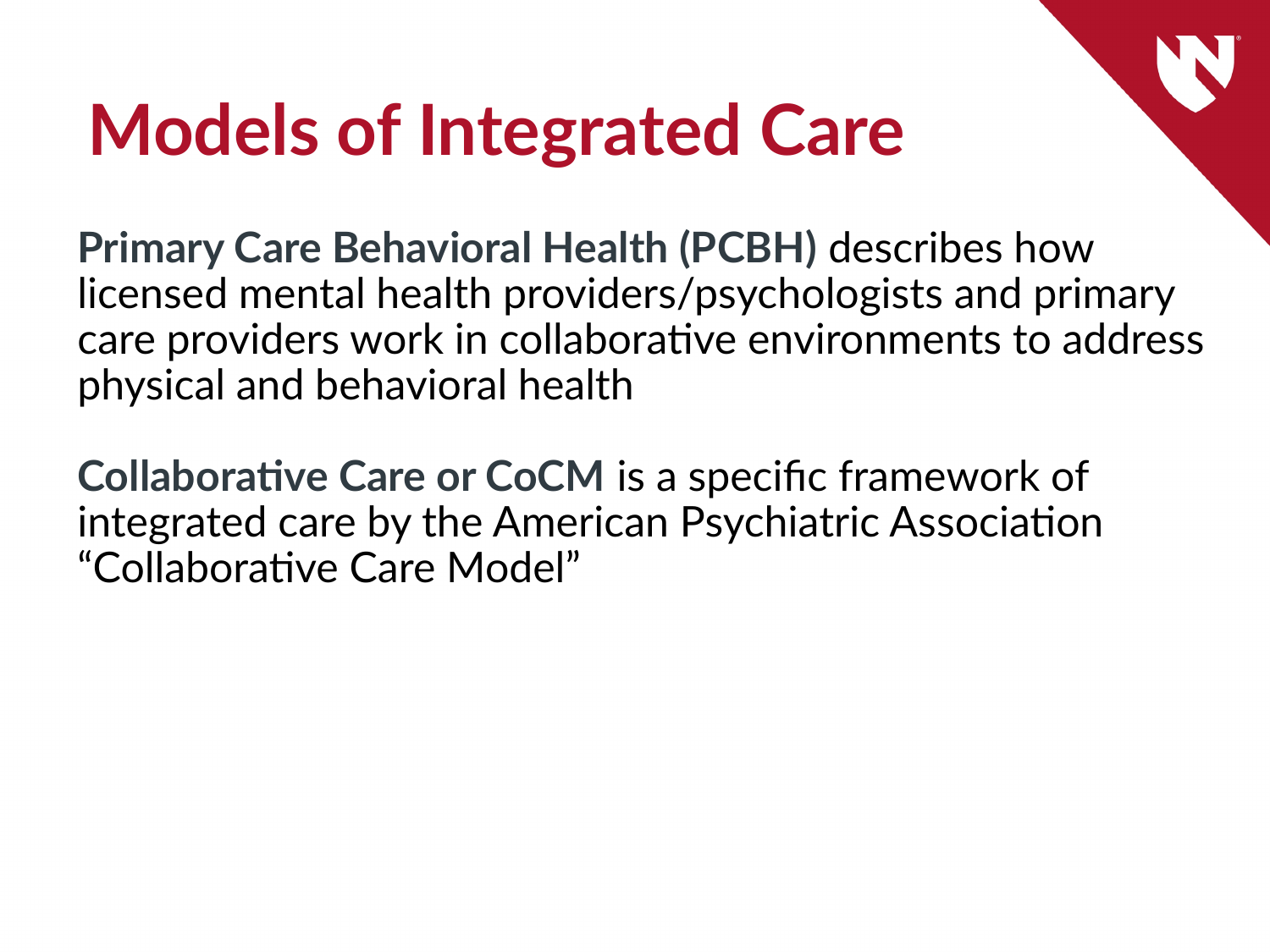

# Models of Integrated Care

Primary Care Behavioral Health (PCBH) describes how licensed mental health providers/psychologists and primary care providers work in collaborative environments to address physical and behavioral health

Collaborative Care or CoCM is a specific framework of integrated care by the American Psychiatric Association “Collaborative Care Model”